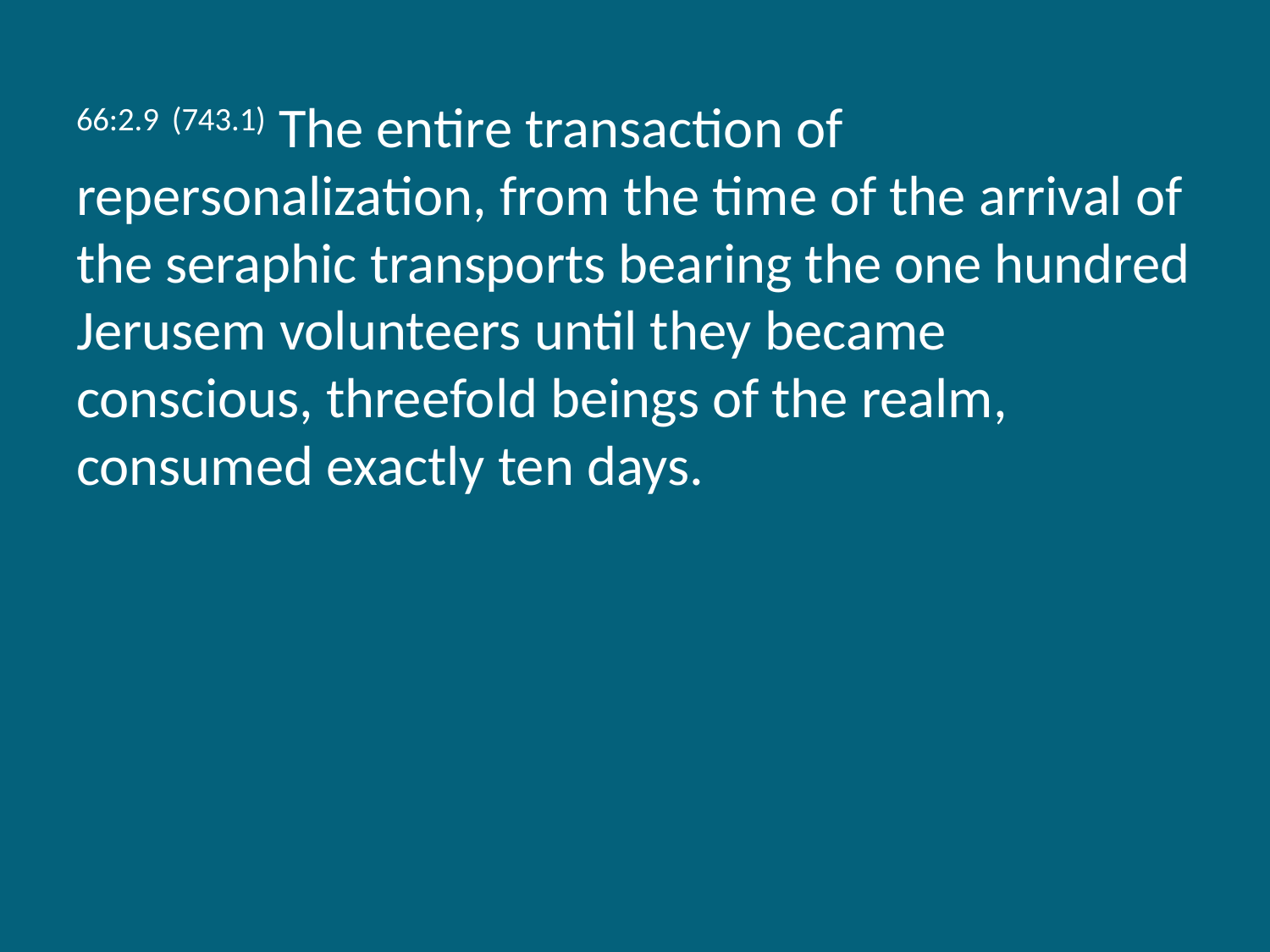

66:2.9 (743.1) The entire transaction of repersonalization, from the time of the arrival of the seraphic transports bearing the one hundred Jerusem volunteers until they became conscious, threefold beings of the realm, consumed exactly ten days.